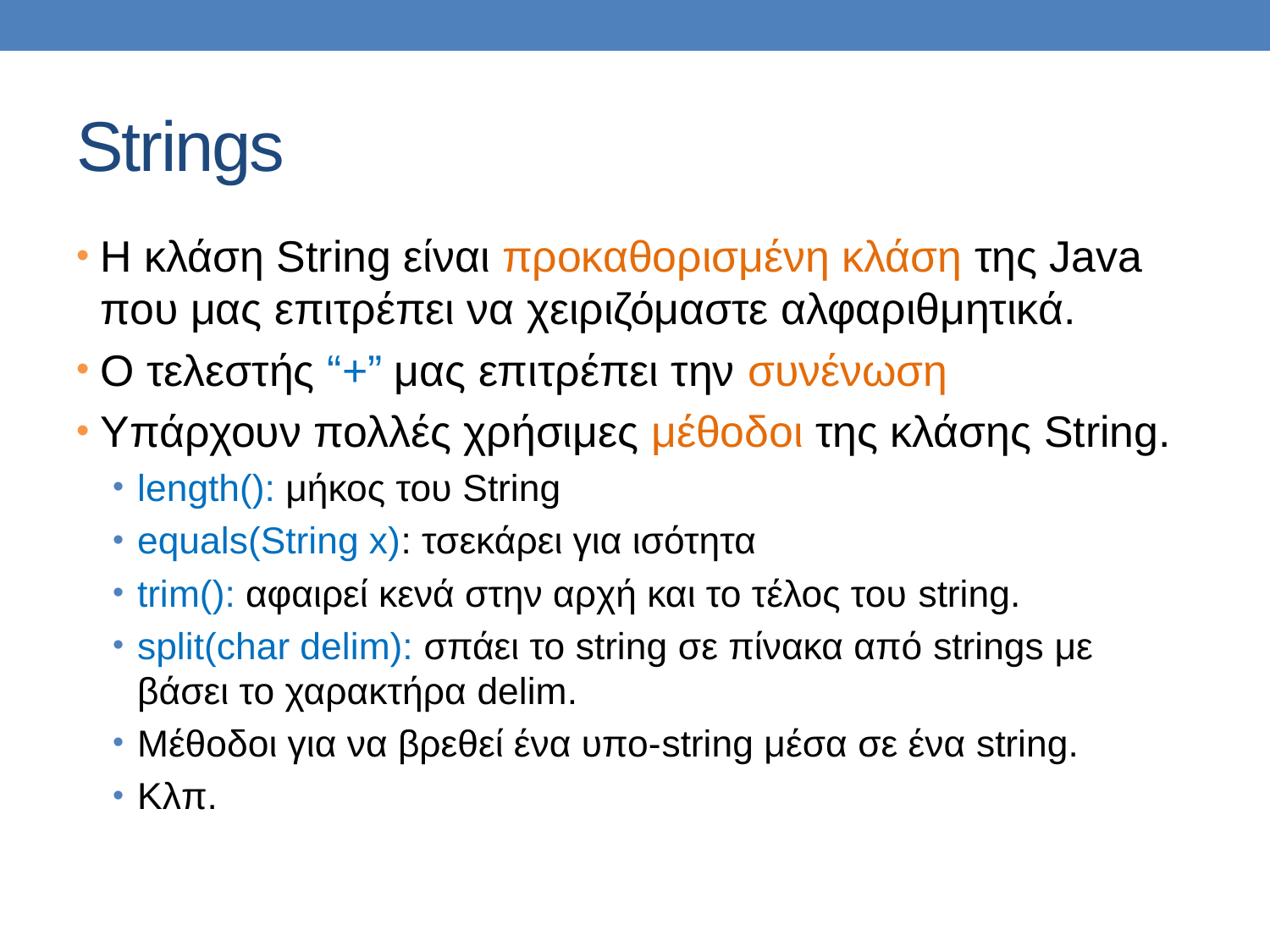

# Strings
Η κλάση String είναι προκαθορισμένη κλάση της Java που μας επιτρέπει να χειριζόμαστε αλφαριθμητικά.
Ο τελεστής “+” μας επιτρέπει την συνένωση
Υπάρχουν πολλές χρήσιμες μέθοδοι της κλάσης String.
length(): μήκος του String
equals(String x): τσεκάρει για ισότητα
trim(): αφαιρεί κενά στην αρχή και το τέλος του string.
split(char delim): σπάει το string σε πίνακα από strings με βάσει το χαρακτήρα delim.
Μέθοδοι για να βρεθεί ένα υπο-string μέσα σε ένα string.
Κλπ.